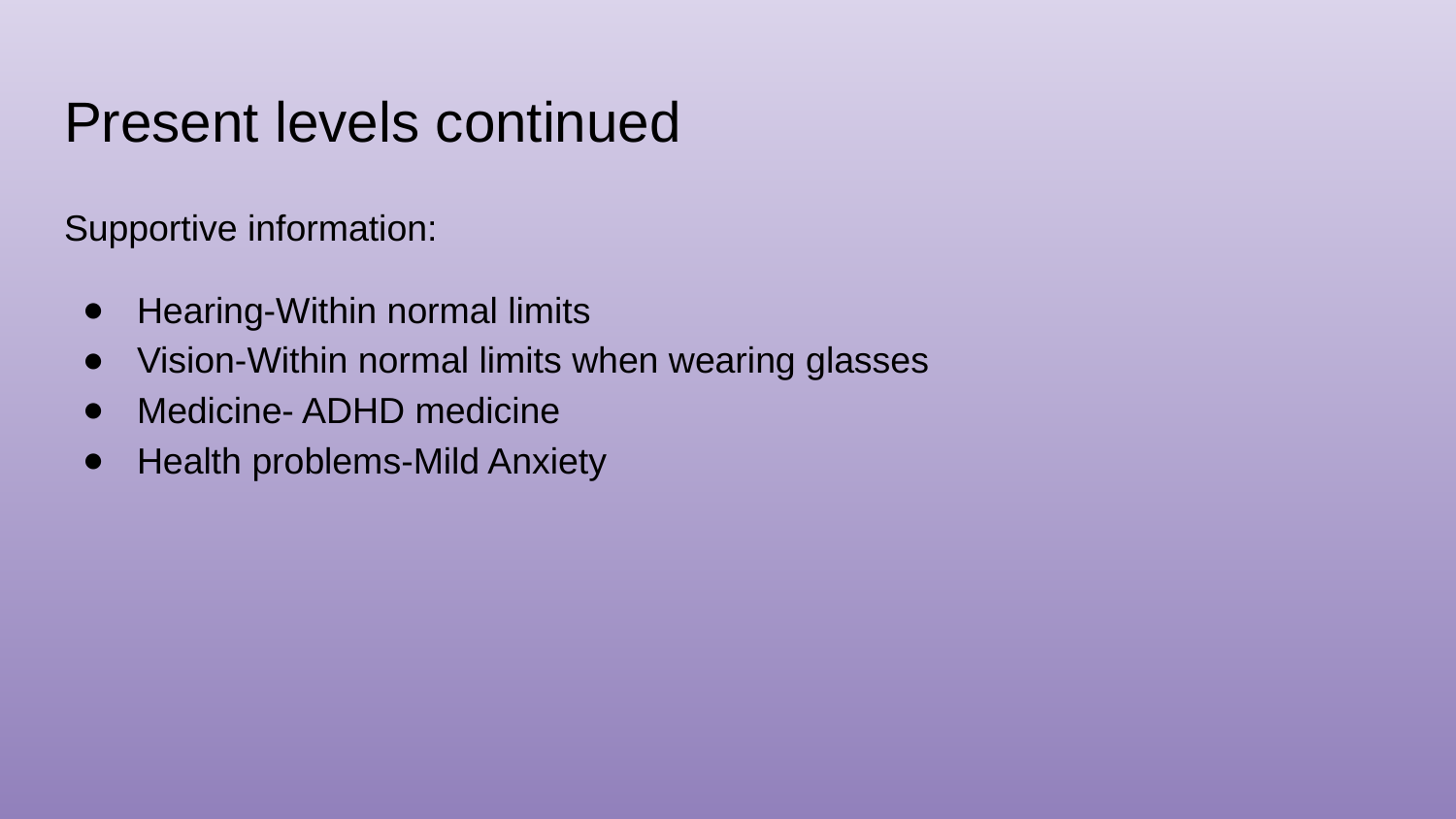

# Present levels continued
Supportive information:
Hearing-Within normal limits
Vision-Within normal limits when wearing glasses
Medicine- ADHD medicine
Health problems-Mild Anxiety